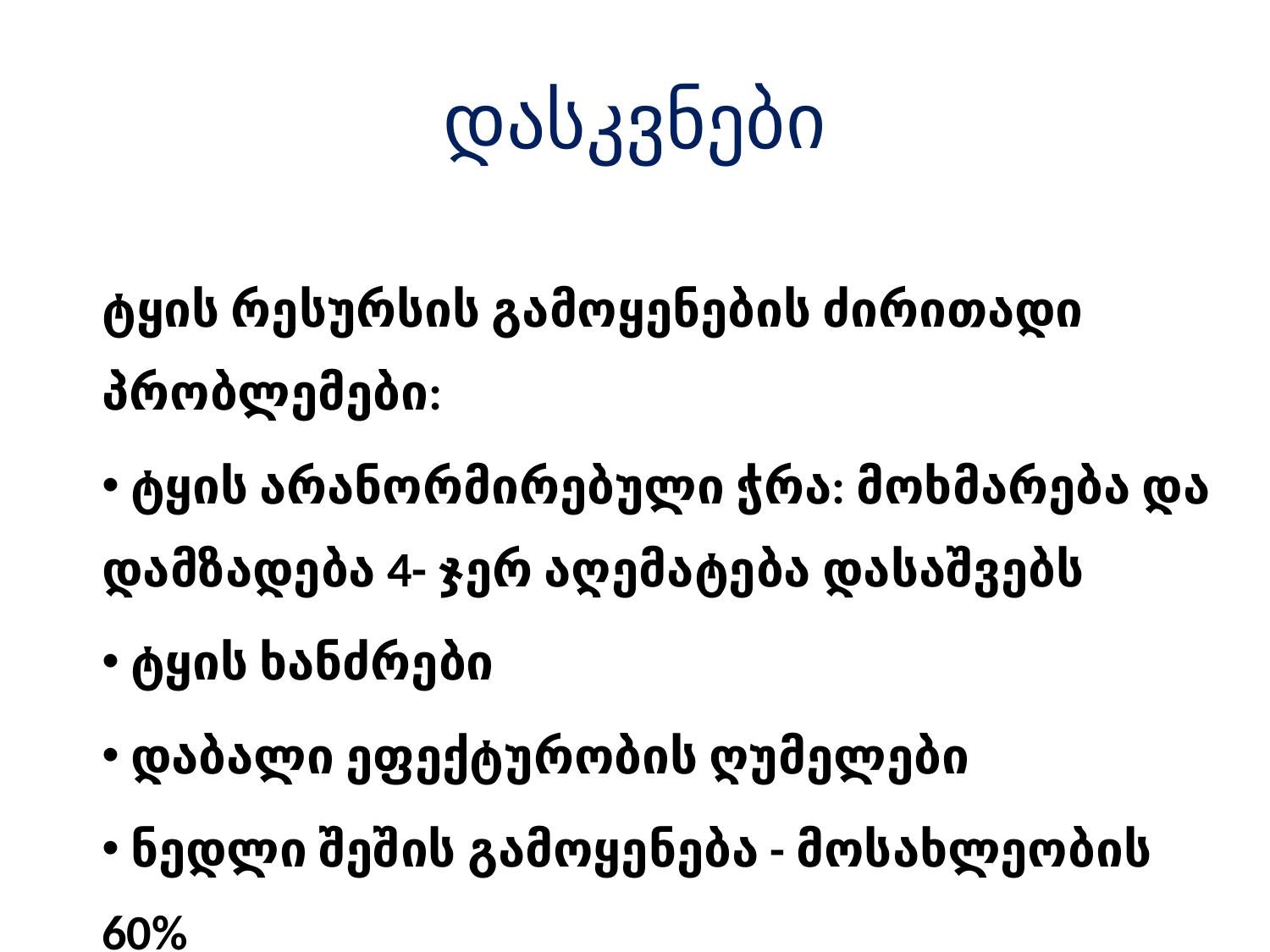

# დასკვნები
ტყის რესურსის გამოყენების ძირითადი პრობლემები:
 ტყის არანორმირებული ჭრა: მოხმარება და დამზადება 4- ჯერ აღემატება დასაშვებს
 ტყის ხანძრები
 დაბალი ეფექტურობის ღუმელები
 ნედლი შეშის გამოყენება - მოსახლეობის 60%